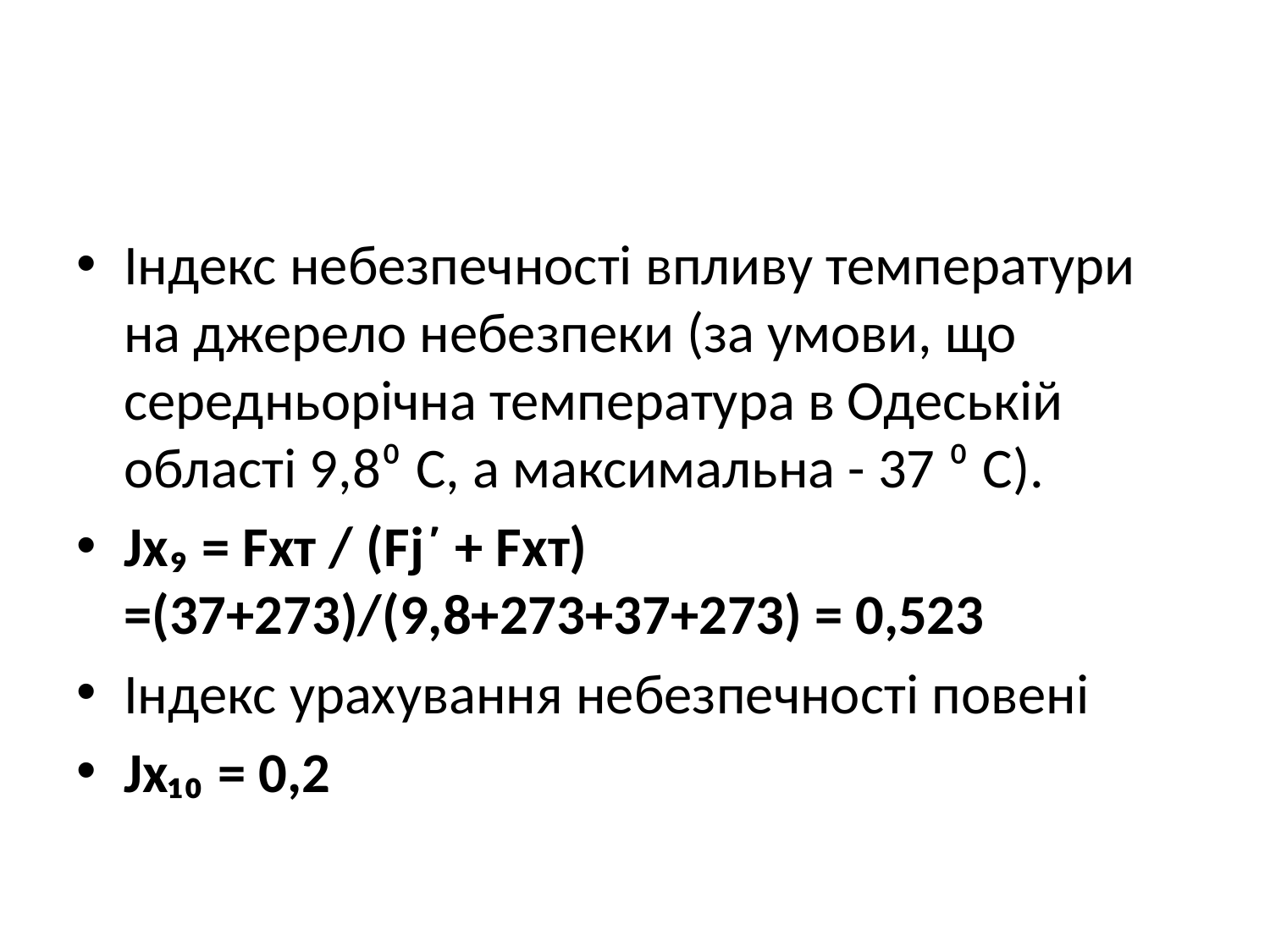

#
Індекс небезпечності впливу температури на джерело небезпеки (за умови, що середньорічна температура в Одеській області 9,8⁰ С, а максимальна - 37 ⁰ С).
Jx₉ = Fxт / (Fj´ + Fxт) =(37+273)/(9,8+273+37+273) = 0,523
Індекс урахування небезпечності повені
Jx₁₀ = 0,2